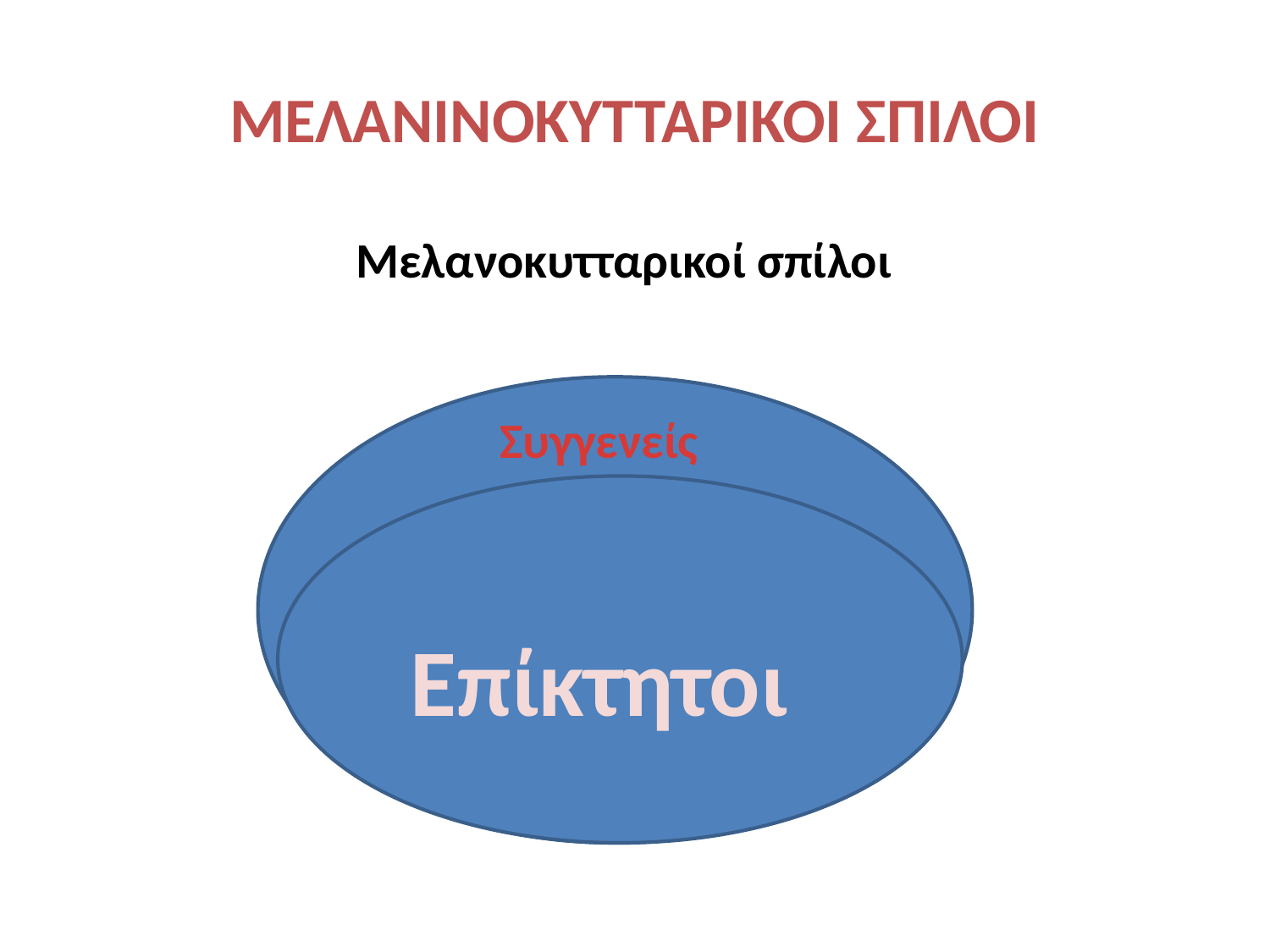

# ΜΕΛΑΝΙΝΟΚΥΤΤΑΡΙΚΟΙ ΣΠΙΛΟΙ
Μελανοκυτταρικοί σπίλοι

Συγγενείς

Επίκτητοι